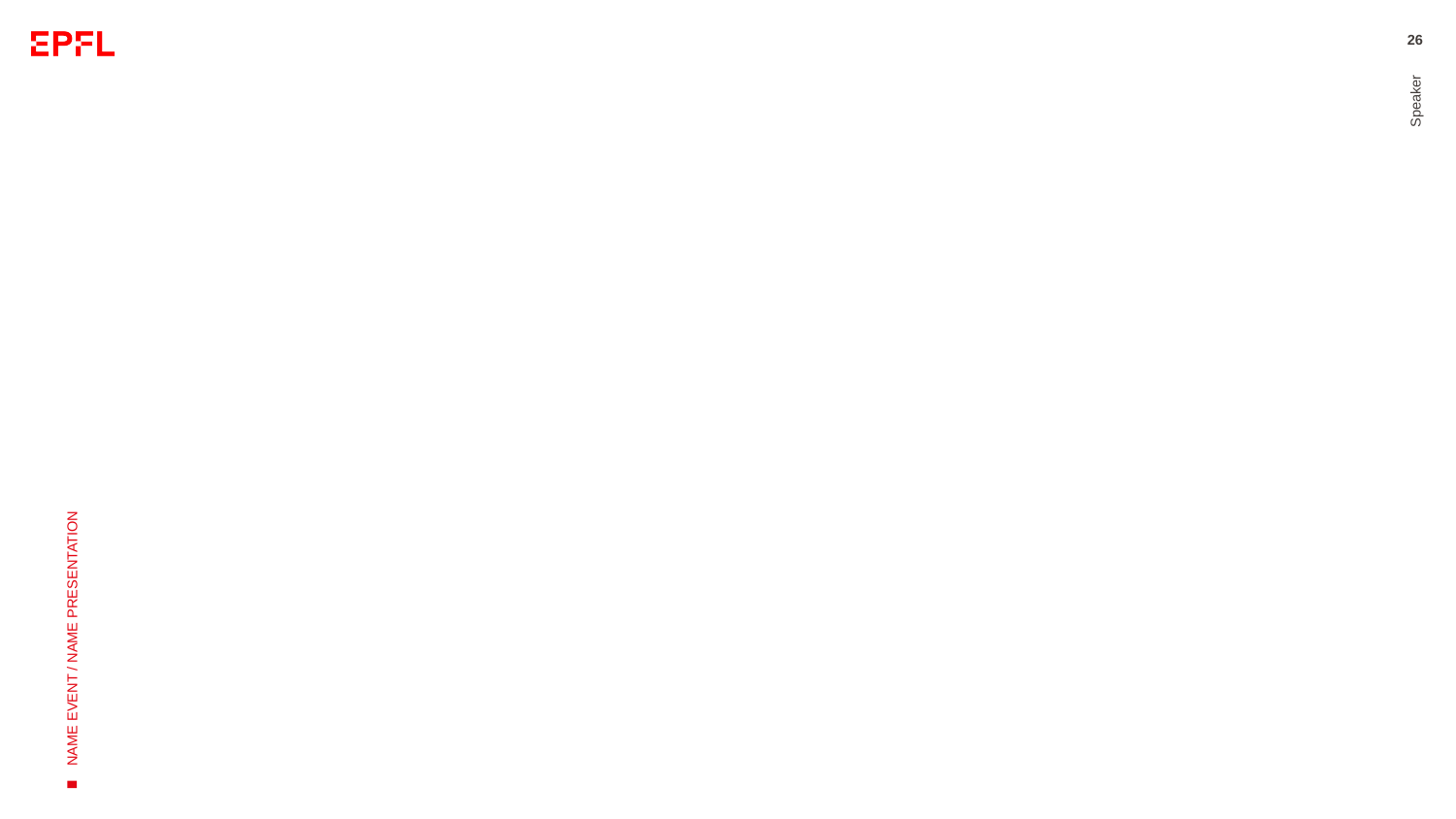

#
26

Speaker
NAME EVENT / NAME PRESENTATION